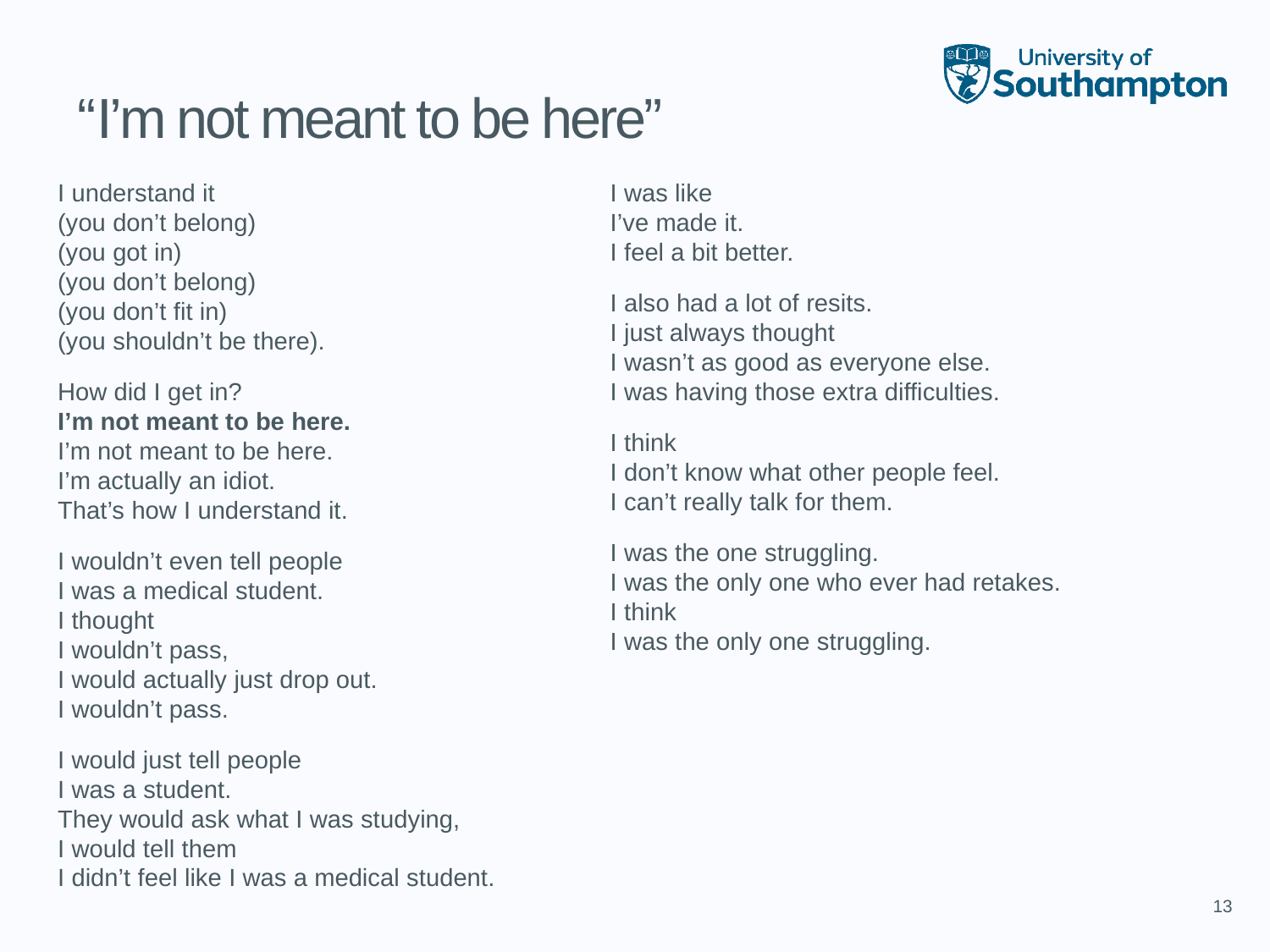

# “I’m not meant to be here”
I understand it
(you don’t belong)
(you got in)
(you don’t belong)
(you don’t fit in)
(you shouldn’t be there).
How did I get in?
I’m not meant to be here.
I’m not meant to be here.
I’m actually an idiot.
That’s how I understand it.
I wouldn’t even tell people
I was a medical student.
I thought
I wouldn’t pass,
I would actually just drop out.
I wouldn’t pass.
I would just tell people
I was a student.
They would ask what I was studying,
I would tell them
I didn’t feel like I was a medical student.
I was like
I’ve made it.
I feel a bit better.
I also had a lot of resits.
I just always thought
I wasn’t as good as everyone else.
I was having those extra difficulties.
I think
I don’t know what other people feel.
I can’t really talk for them.
I was the one struggling.
I was the only one who ever had retakes.
I think
I was the only one struggling.